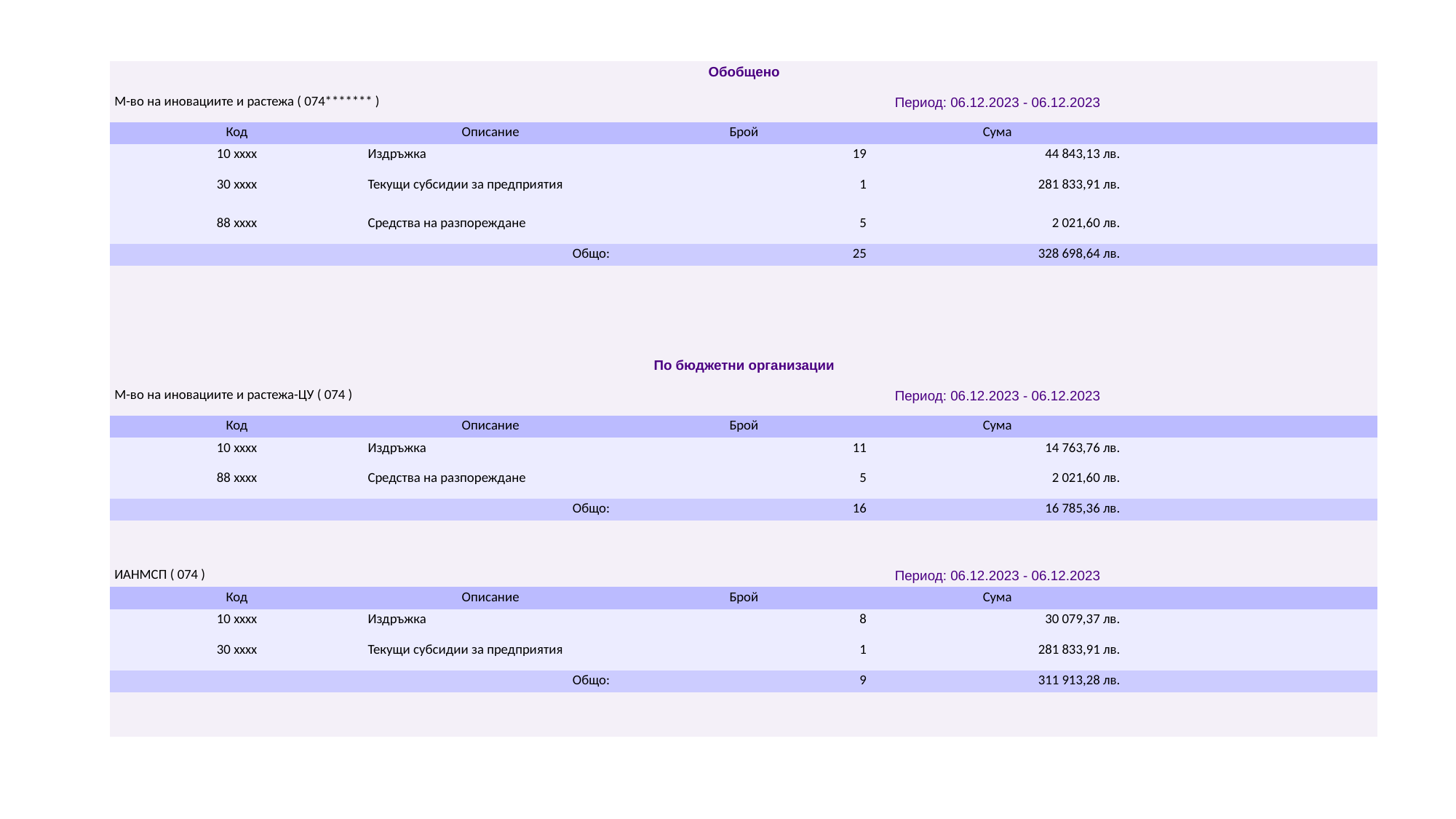

| Обобщено |  |  |  |  |
| --- | --- | --- | --- | --- |
| М-во на иновациите и растежа ( 074\*\*\*\*\*\*\* ) |  | Период: 06.12.2023 - 06.12.2023 |  |  |
| Код | Описание | Брой | Сума |  |
| 10 xxxx | Издръжка | 19 | 44 843,13 лв. |  |
| 30 xxxx | Текущи субсидии за предприятия | 1 | 281 833,91 лв. |  |
| 88 xxxx | Средства на разпореждане | 5 | 2 021,60 лв. |  |
| Общо: |  | 25 | 328 698,64 лв. |  |
|  |  |  |  |  |
|  |  |  |  |  |
|  |  |  |  |  |
|  |  |  |  |  |
| По бюджетни организации |  |  |  |  |
| М-во на иновациите и растежа-ЦУ ( 074 ) |  | Период: 06.12.2023 - 06.12.2023 |  |  |
| Код | Описание | Брой | Сума |  |
| 10 xxxx | Издръжка | 11 | 14 763,76 лв. |  |
| 88 xxxx | Средства на разпореждане | 5 | 2 021,60 лв. |  |
| Общо: |  | 16 | 16 785,36 лв. |  |
|  |  |  |  |  |
|  |  |  |  |  |
| ИАНМСП ( 074 ) |  | Период: 06.12.2023 - 06.12.2023 |  |  |
| Код | Описание | Брой | Сума |  |
| 10 xxxx | Издръжка | 8 | 30 079,37 лв. |  |
| 30 xxxx | Текущи субсидии за предприятия | 1 | 281 833,91 лв. |  |
| Общо: |  | 9 | 311 913,28 лв. |  |
|  |  |  |  |  |
|  |  |  |  |  |
#